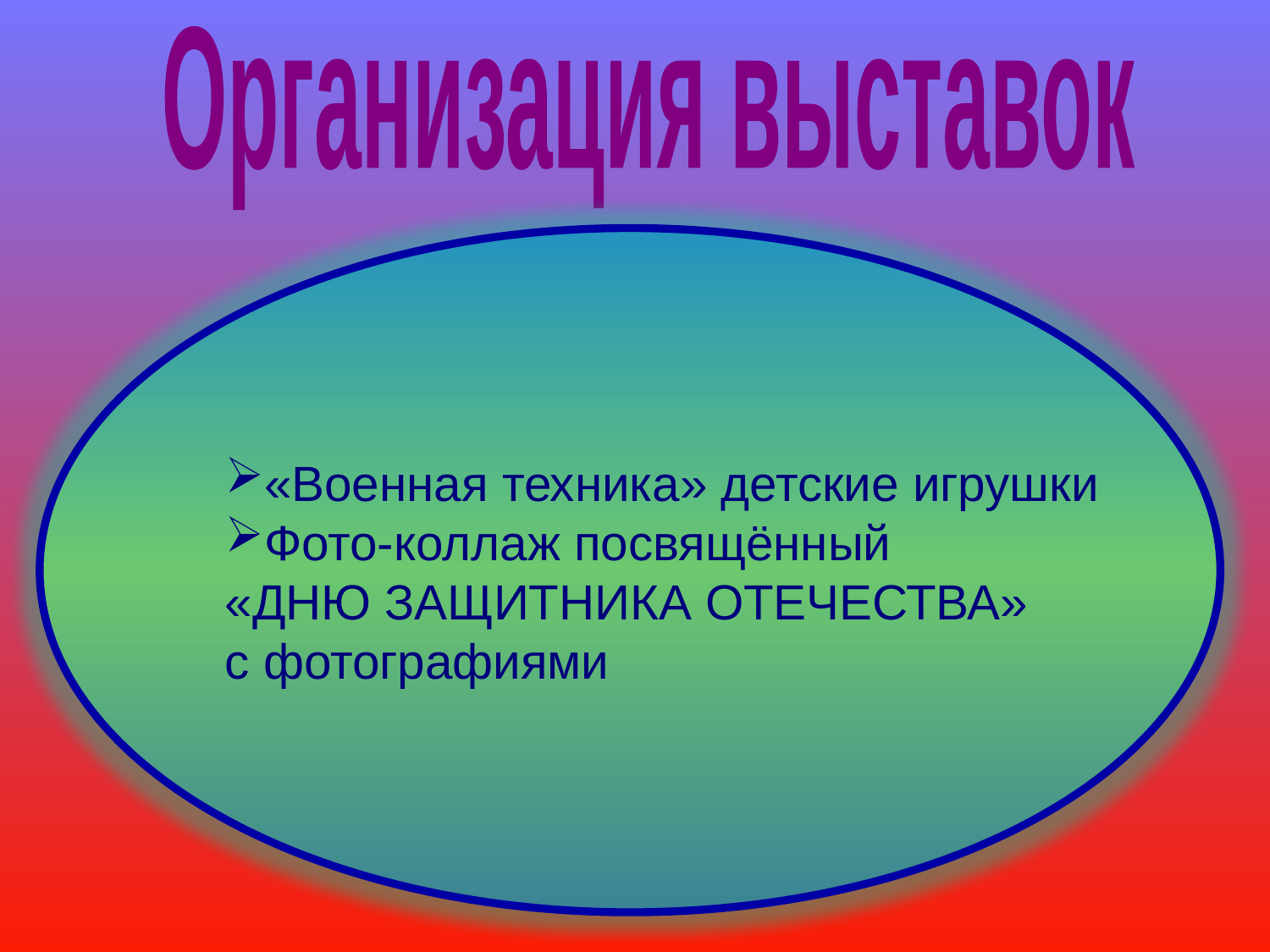

Организация выставок
«Военная техника» детские игрушки
Фото-коллаж посвящённый
«ДНЮ ЗАЩИТНИКА ОТЕЧЕСТВА»
с фотографиями